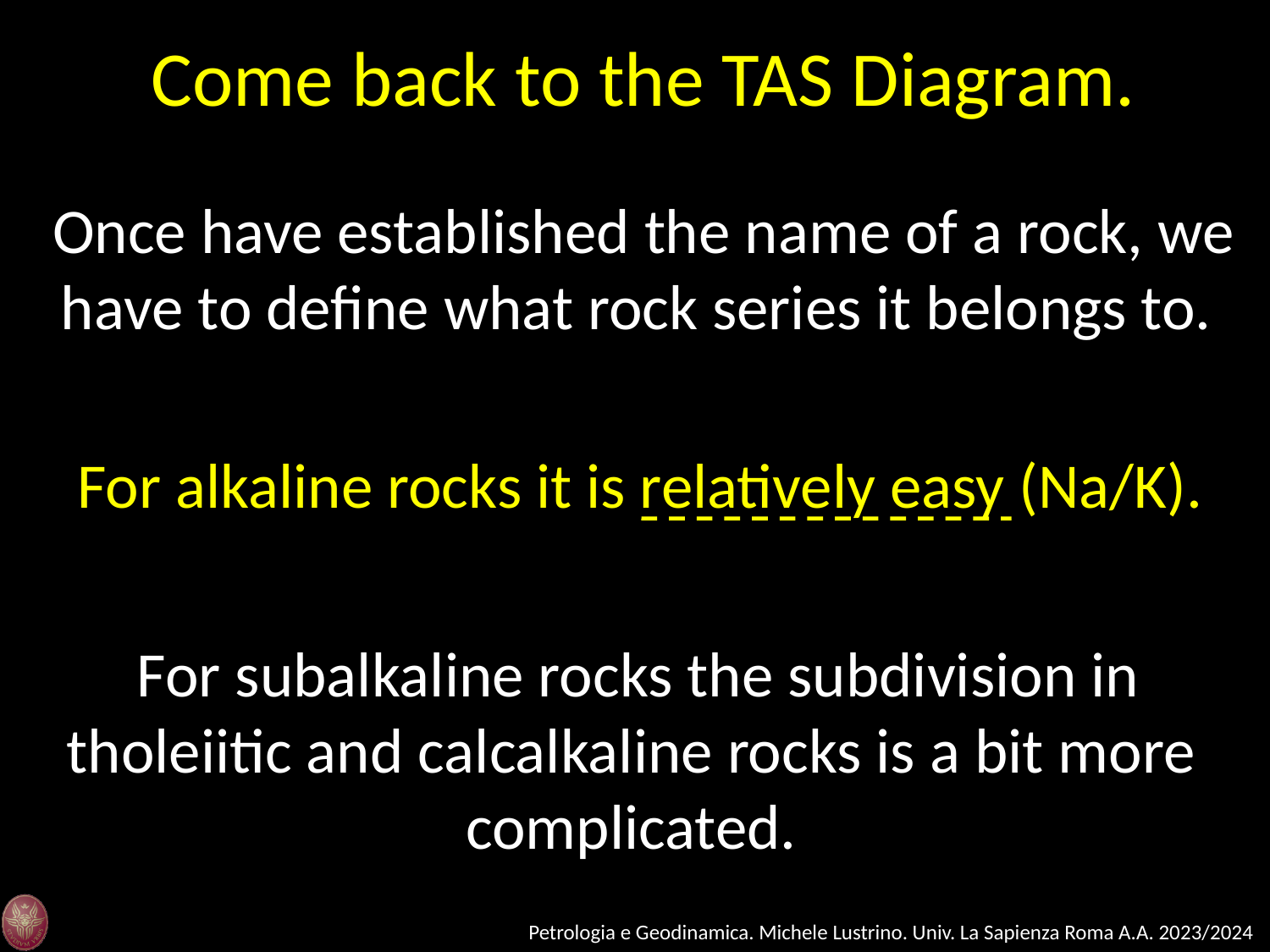

Come back to the TAS Diagram.
 Once have established the name of a rock, we have to define what rock series it belongs to.
 For alkaline rocks it is relatively easy (Na/K).

 For subalkaline rocks the subdivision in tholeiitic and calcalkaline rocks is a bit more complicated.